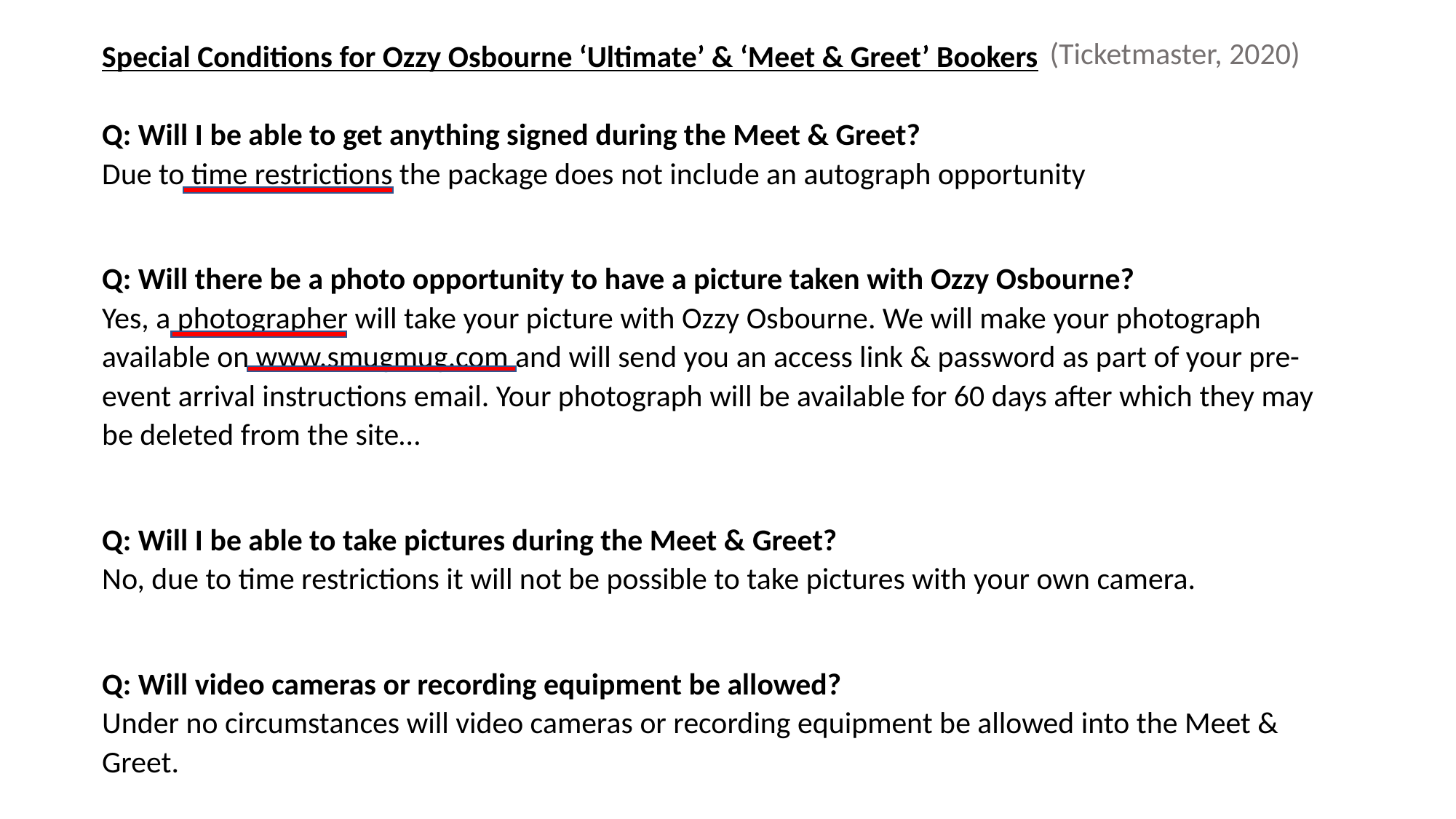

(Ticketmaster, 2020)
Special Conditions for Ozzy Osbourne ‘Ultimate’ & ‘Meet & Greet’ Bookers
Q: Will I be able to get anything signed during the Meet & Greet?
Due to time restrictions the package does not include an autograph opportunity
Q: Will there be a photo opportunity to have a picture taken with Ozzy Osbourne?
Yes, a photographer will take your picture with Ozzy Osbourne. We will make your photograph available on www.smugmug.com and will send you an access link & password as part of your pre-event arrival instructions email. Your photograph will be available for 60 days after which they may be deleted from the site…
Q: Will I be able to take pictures during the Meet & Greet?
No, due to time restrictions it will not be possible to take pictures with your own camera.
Q: Will video cameras or recording equipment be allowed?
Under no circumstances will video cameras or recording equipment be allowed into the Meet & Greet.